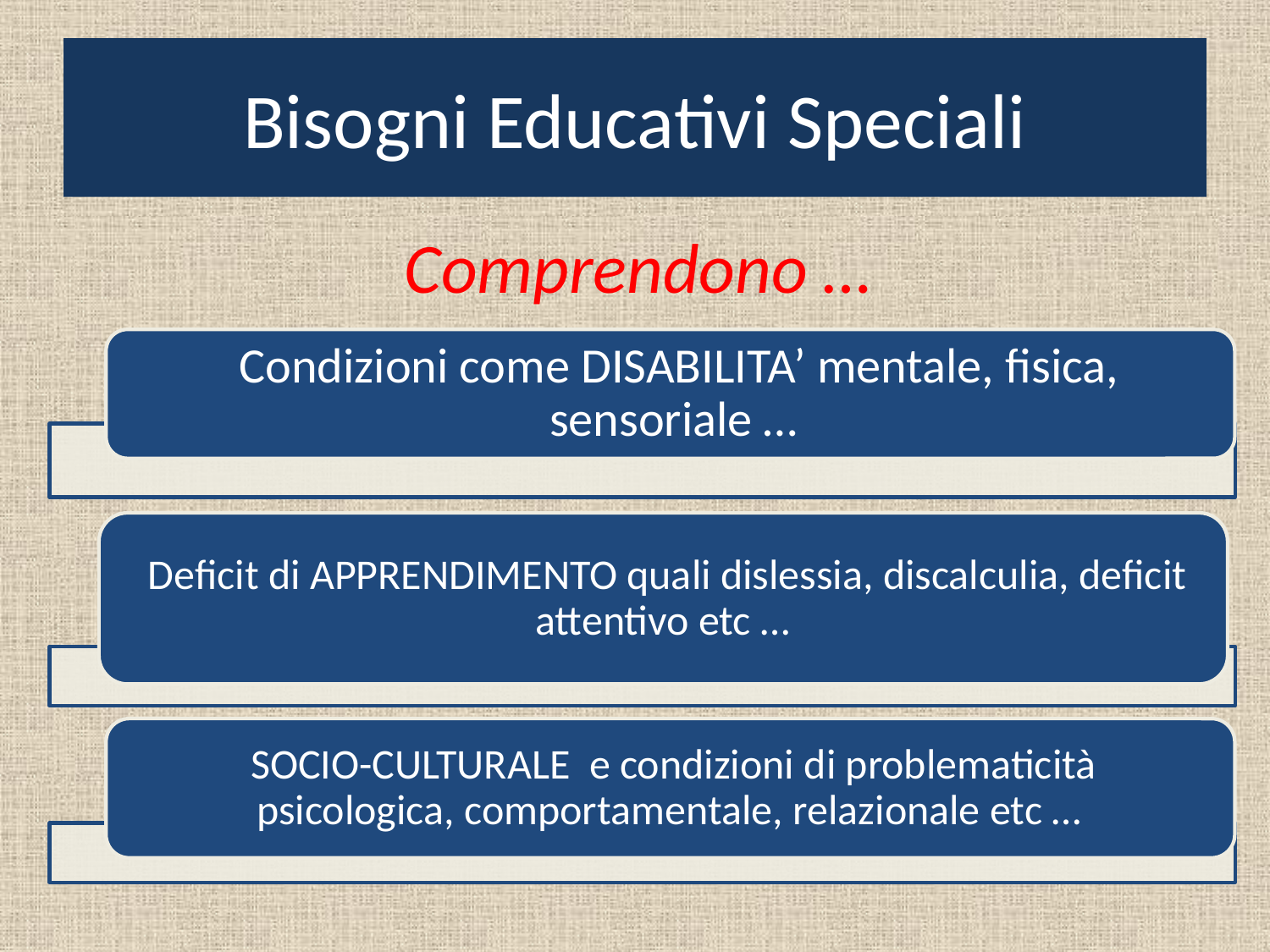

# Bisogni Educativi Speciali
Comprendono …
 Condizioni come DISABILITA’ mentale, fisica, sensoriale …
Deficit di APPRENDIMENTO quali dislessia, discalculia, deficit attentivo etc …
SOCIO-CULTURALE  e condizioni di problematicità psicologica, comportamentale, relazionale etc …